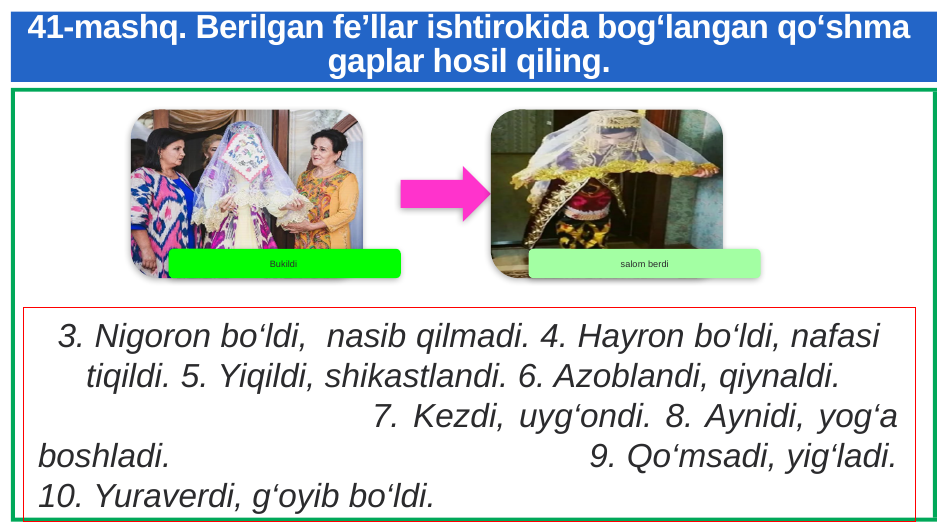

# 41-mashq. Berilgan fe’llar ishtirokida bog‘langan qo‘shma gaplar hosil qiling.
Bukildi
salom berdi
  3. Nigoron bo‘ldi,  nasib qilmadi. 4. Hayron bo‘ldi, nafasi        tiqildi. 5. Yiqildi, shikastlandi. 6. Azoblandi, qiynaldi.                                7. Kezdi, uyg‘ondi. 8. Aynidi, yog‘a boshladi.                                          9. Qo‘msadi, yig‘ladi. 10. Yuraverdi, g‘oyib bo‘ldi.